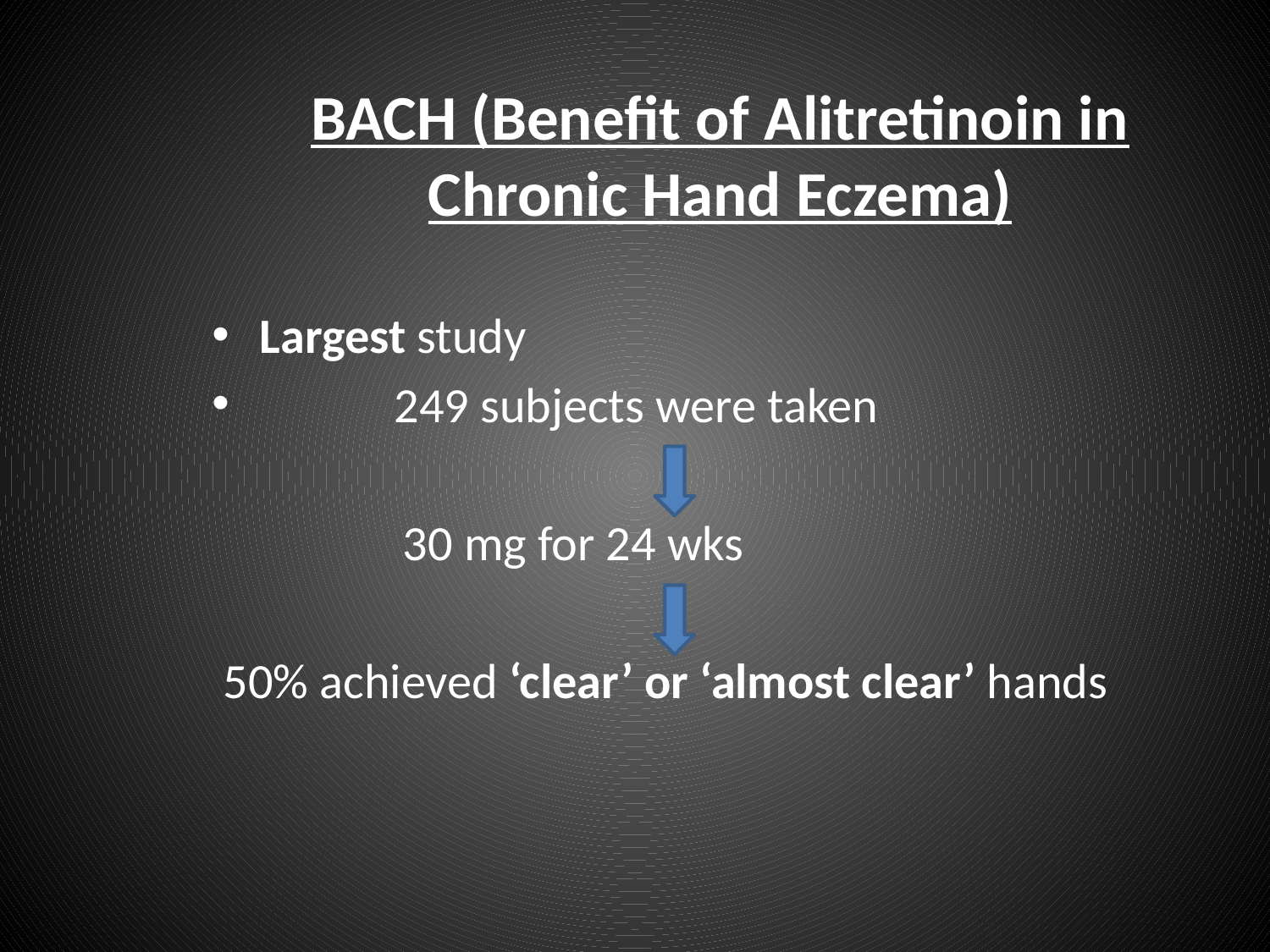

# BACH (Benefit of Alitretinoin in Chronic Hand Eczema)
Largest study
            249 subjects were taken

                 30 mg for 24 wks

 50% achieved ‘clear’ or ‘almost clear’ hands